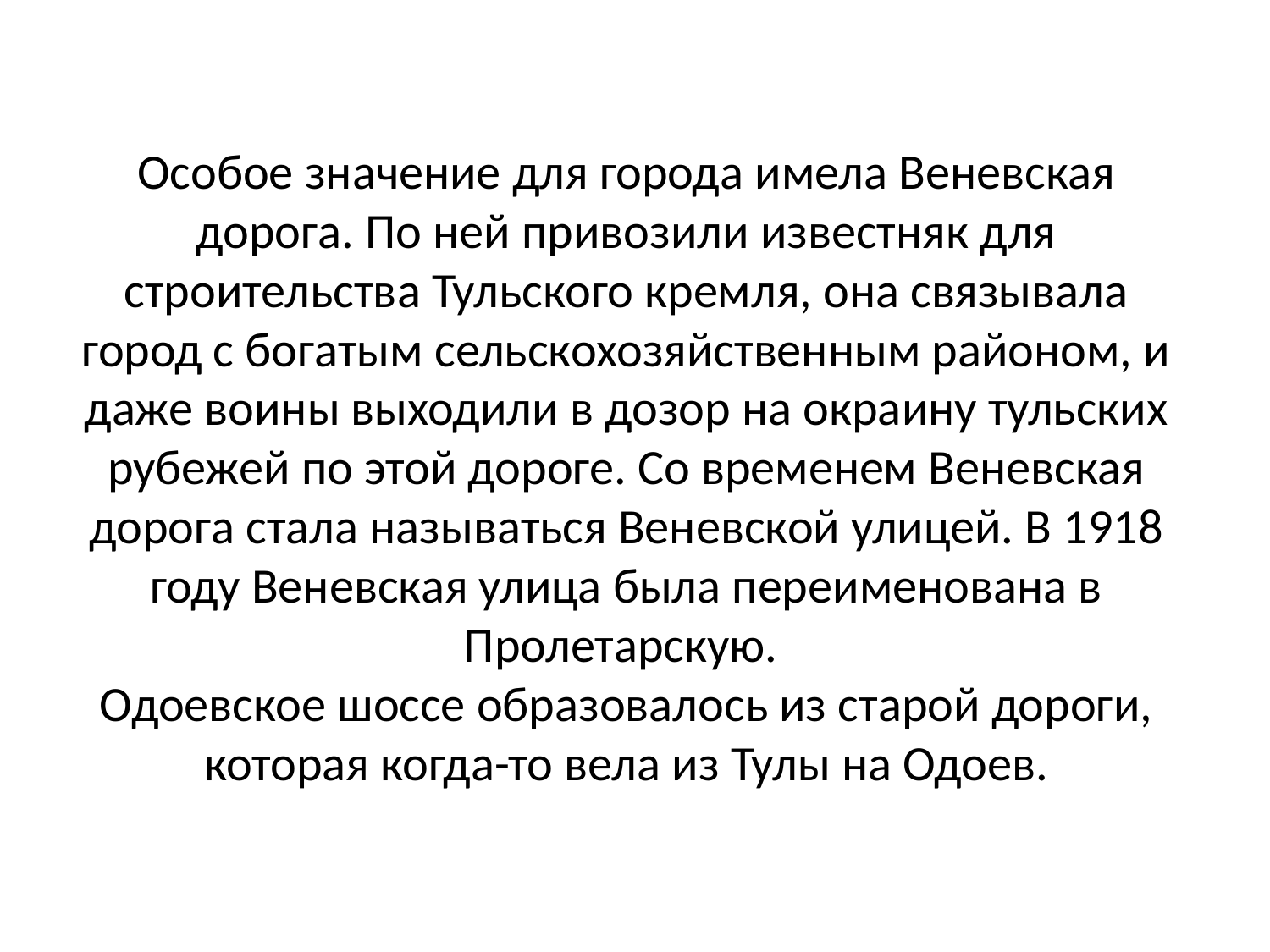

# Особое значение для города имела Веневская дорога. По ней привозили известняк для строительства Тульского кремля, она связывала город с богатым сельскохозяйственным районом, и даже воины выходили в дозор на окраину тульских рубежей по этой дороге. Со временем Веневская дорога стала называться Веневской улицей. В 1918 году Веневская улица была переименована в Пролетарскую. Одоевское шоссе образовалось из старой дороги, которая когда-то вела из Тулы на Одоев.